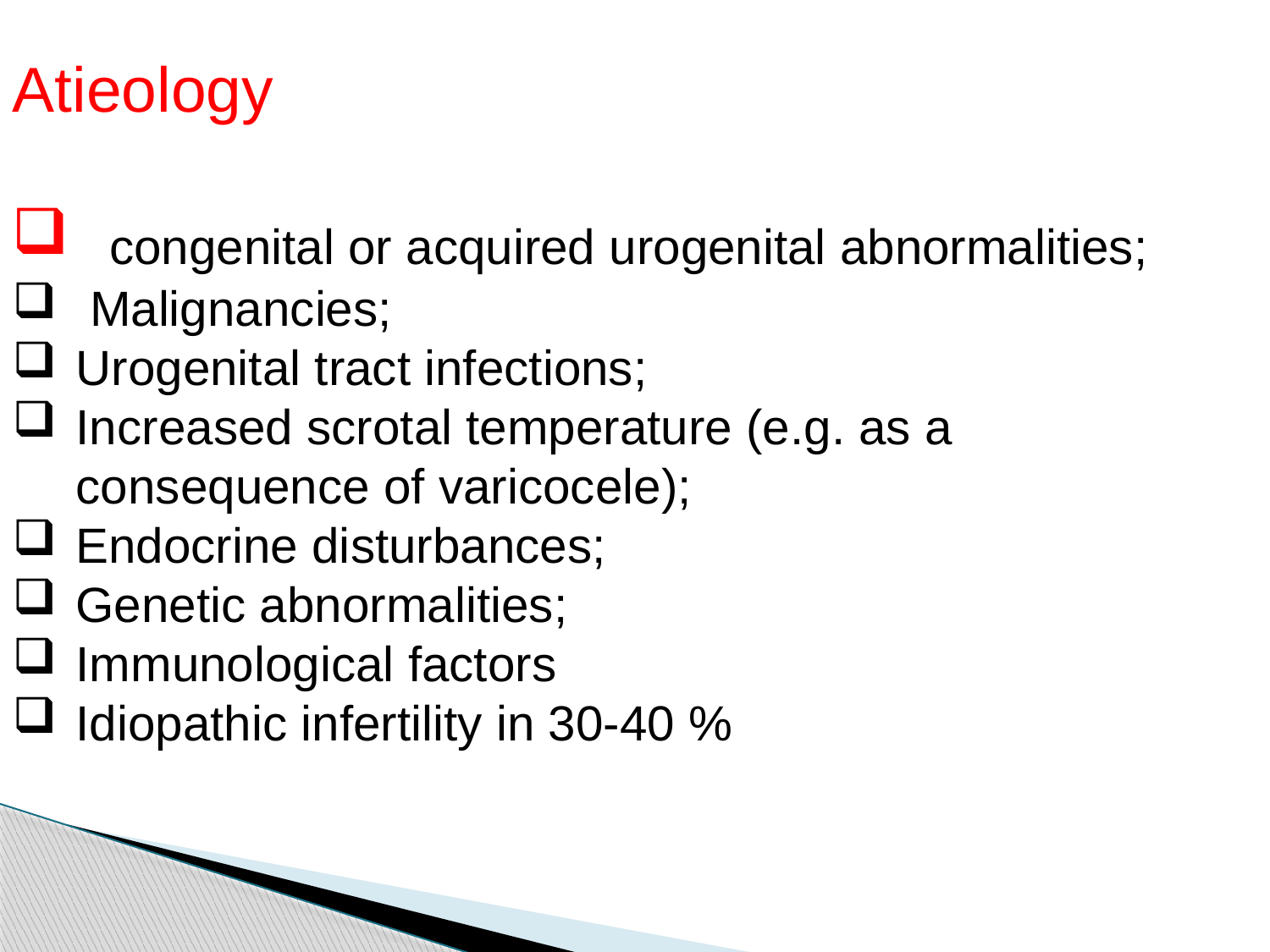

Atieology

 congenital or acquired urogenital abnormalities;
 Malignancies;
Urogenital tract infections;
Increased scrotal temperature (e.g. as a        consequence of varicocele);
Endocrine disturbances;
Genetic abnormalities;
Immunological factors
Idiopathic infertility in 30-40 %